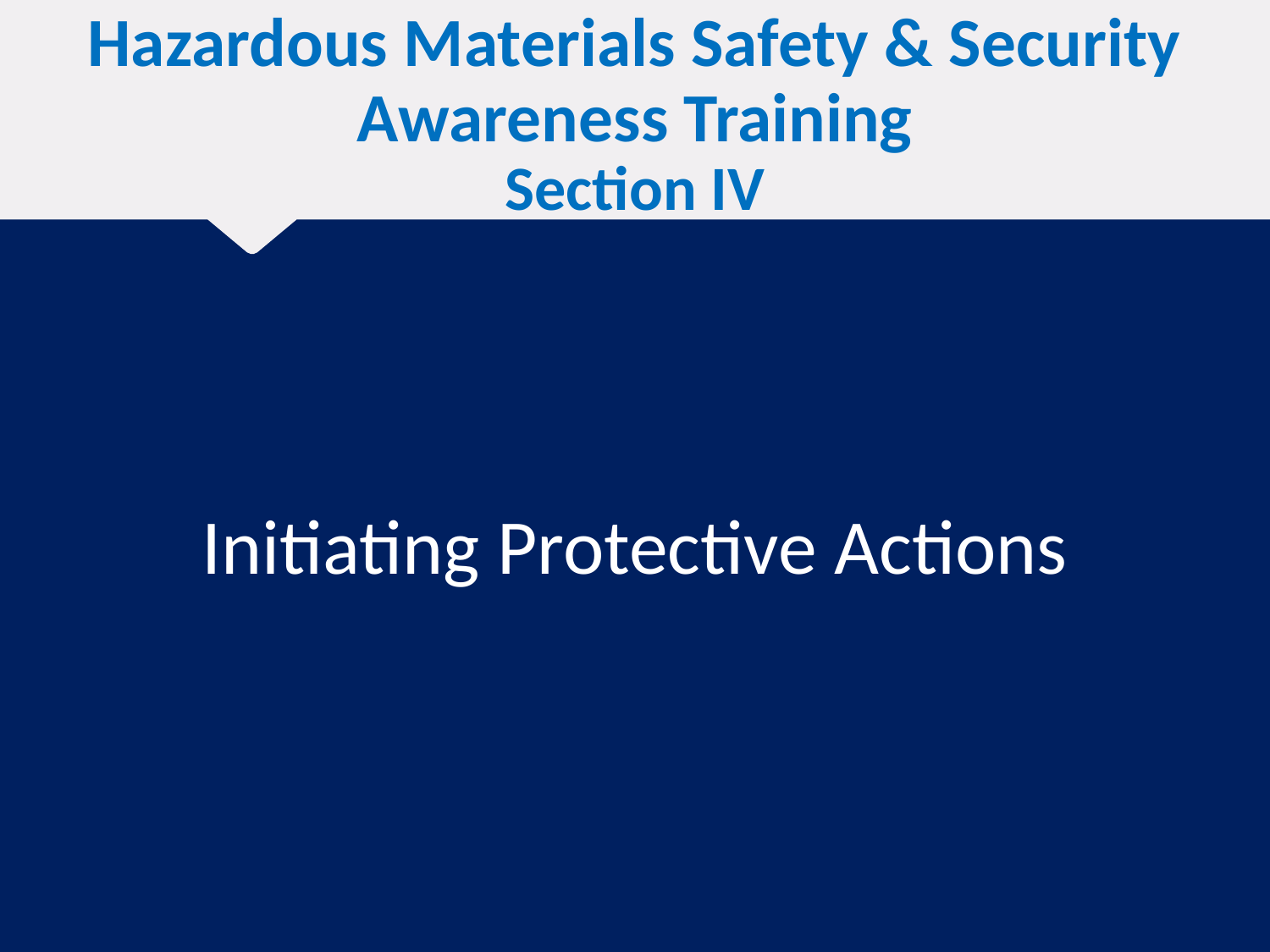

# Hazardous Materials Safety & Security Awareness Training Section IV
Initiating Protective Actions